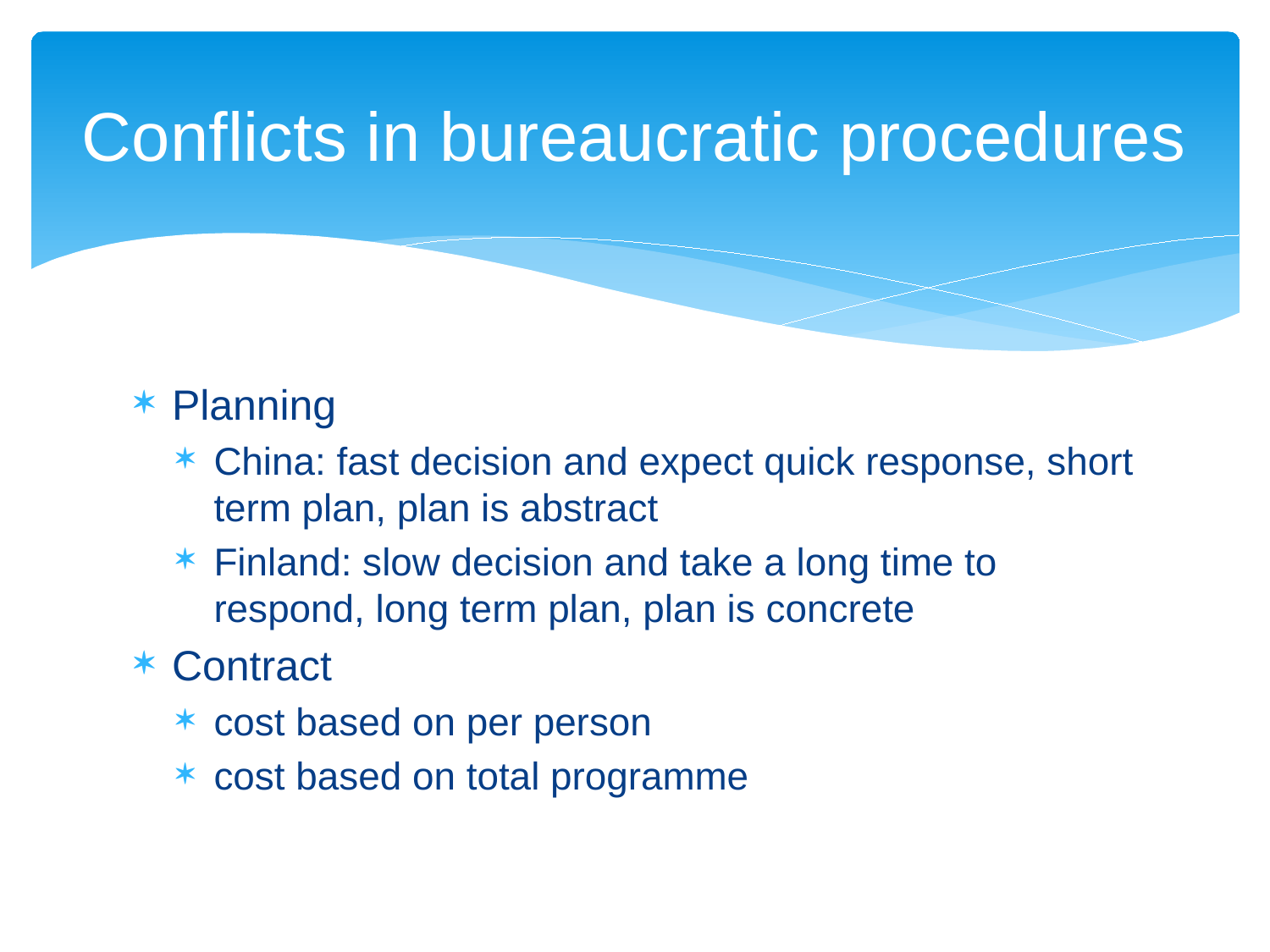

# Conflicts in bureaucratic procedures
Planning
China: fast decision and expect quick response, short term plan, plan is abstract
Finland: slow decision and take a long time to respond, long term plan, plan is concrete
Contract
cost based on per person
cost based on total programme